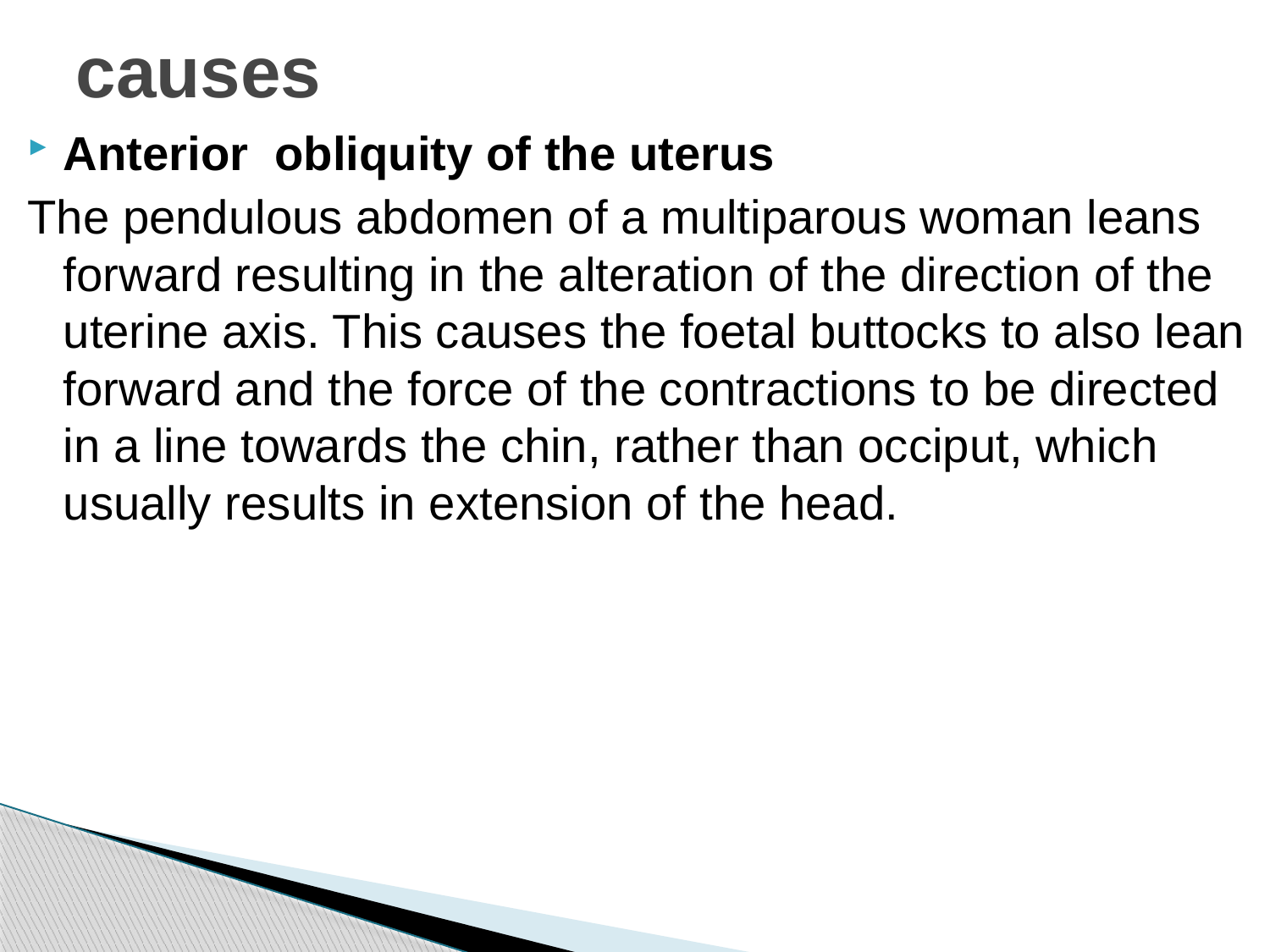

# causes
Anterior  obliquity of the uterus
The pendulous abdomen of a multiparous woman leans forward resulting in the alteration of the direction of the uterine axis. This causes the foetal buttocks to also lean forward and the force of the contractions to be directed in a line towards the chin, rather than occiput, which usually results in extension of the head.